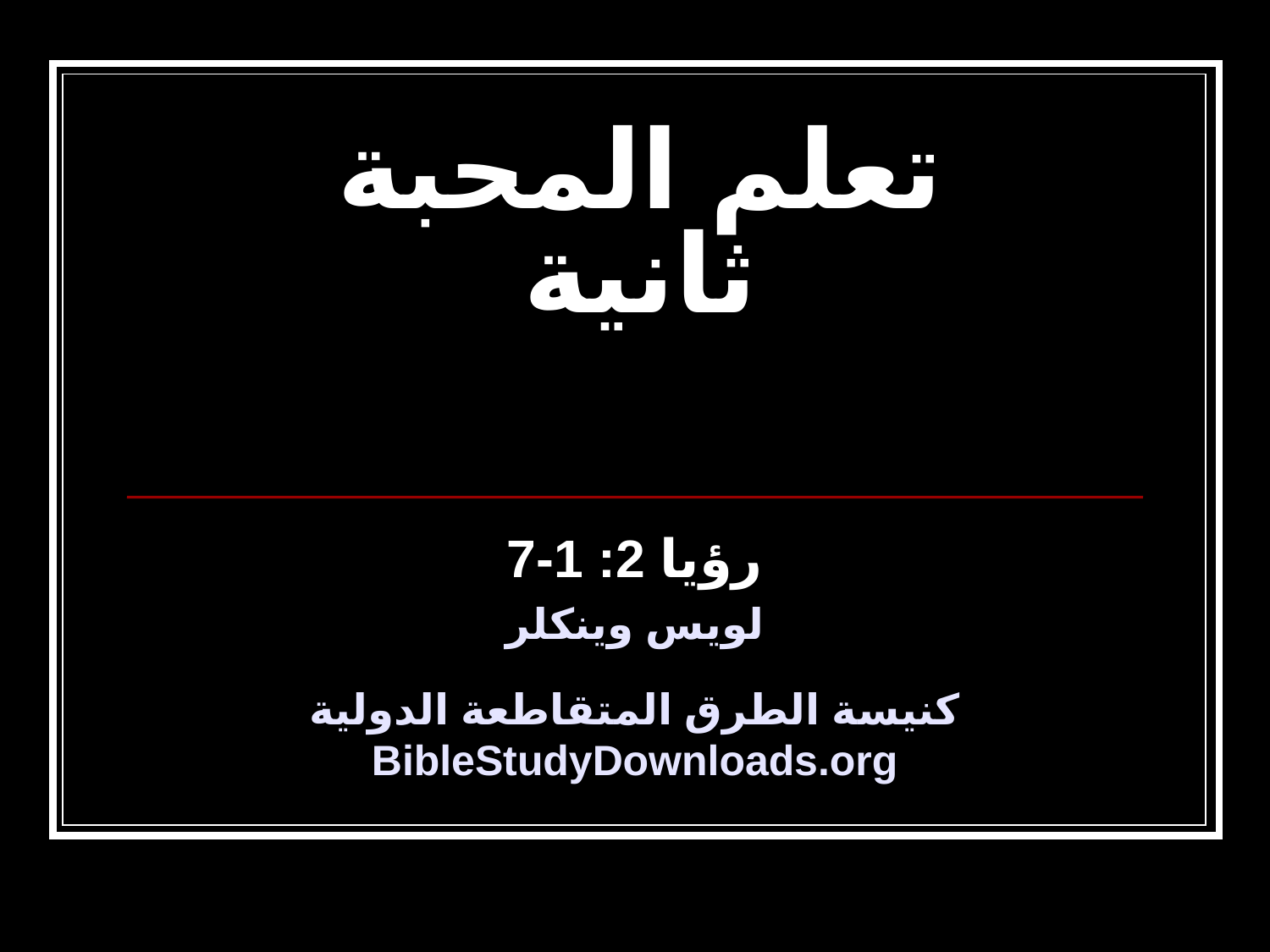

# تعلم المحبة ثانية
رؤيا 2: 1-7
لويس وينكلر
كنيسة الطرق المتقاطعة الدولية
BibleStudyDownloads.org